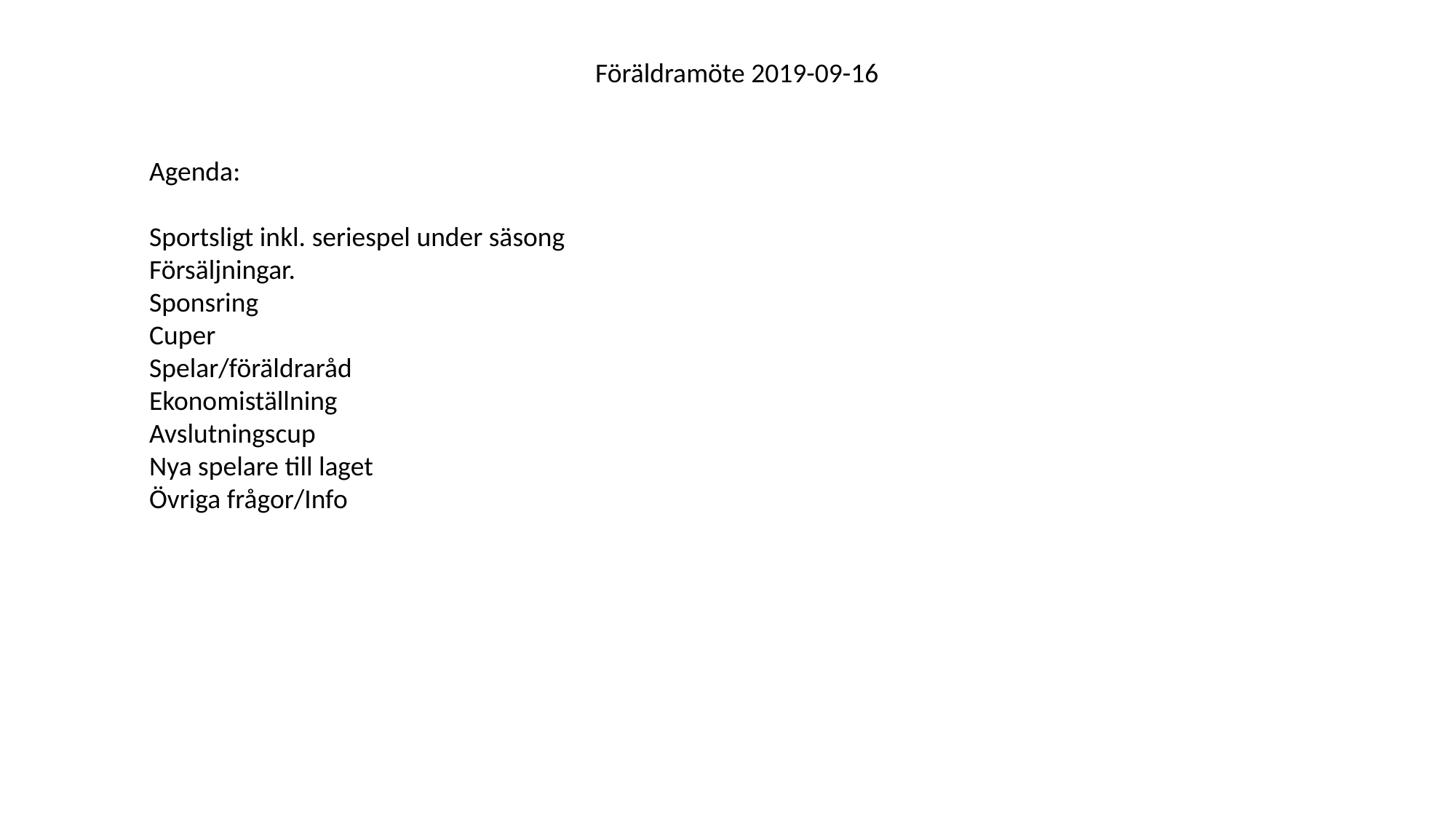

Föräldramöte 2019-09-16

Agenda:

Sportsligt inkl. seriespel under säsong
Försäljningar.
Sponsring
Cuper
Spelar/föräldraråd
Ekonomiställning
Avslutningscup
Nya spelare till laget
Övriga frågor/Info